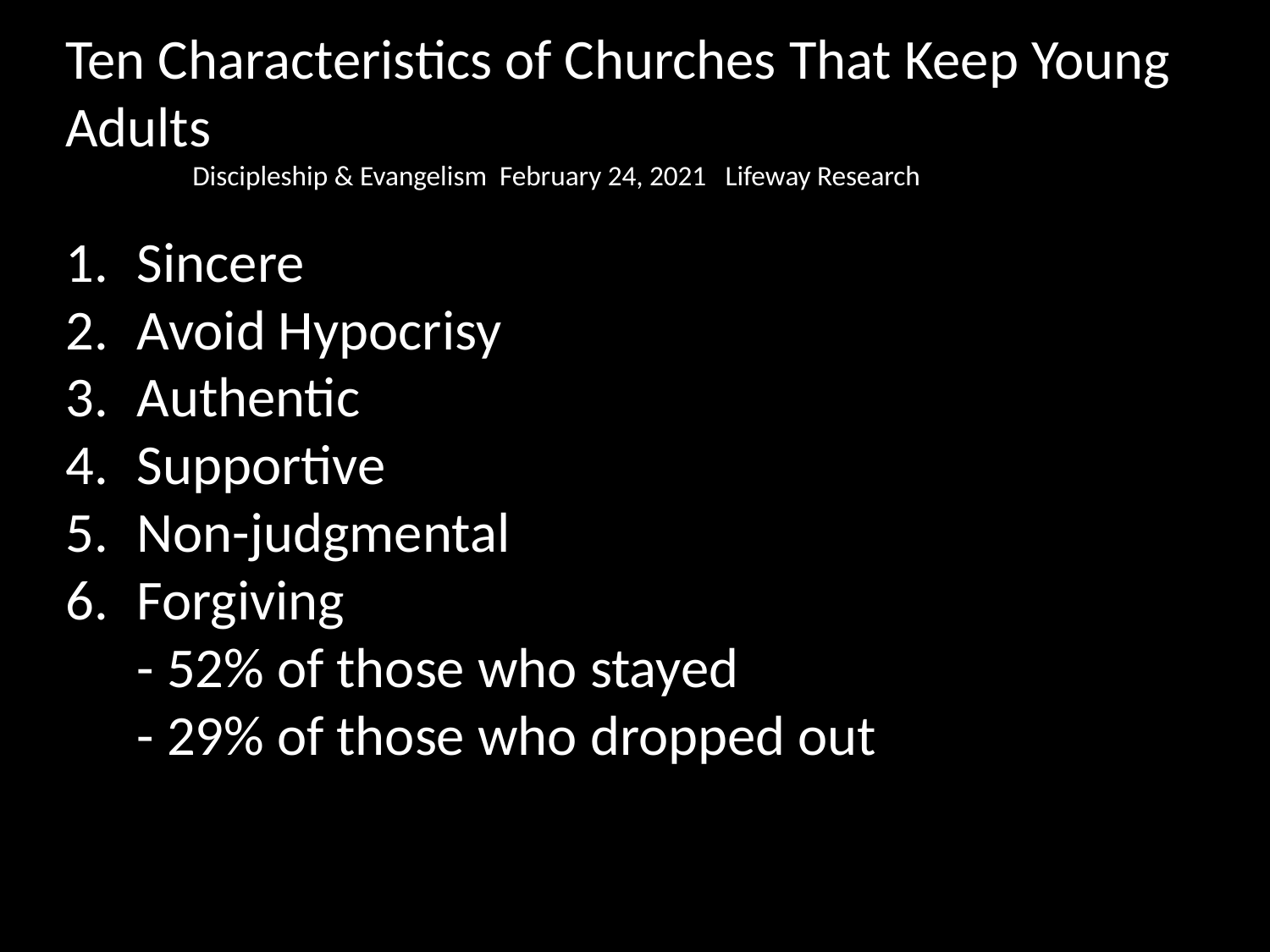

Ten Characteristics of Churches That Keep Young Adults
	Discipleship & Evangelism  February 24, 2021   Lifeway Research

Sincere
Avoid Hypocrisy
Authentic
Supportive
Non-judgmental
Forgiving
	- 52% of those who stayed
	- 29% of those who dropped out